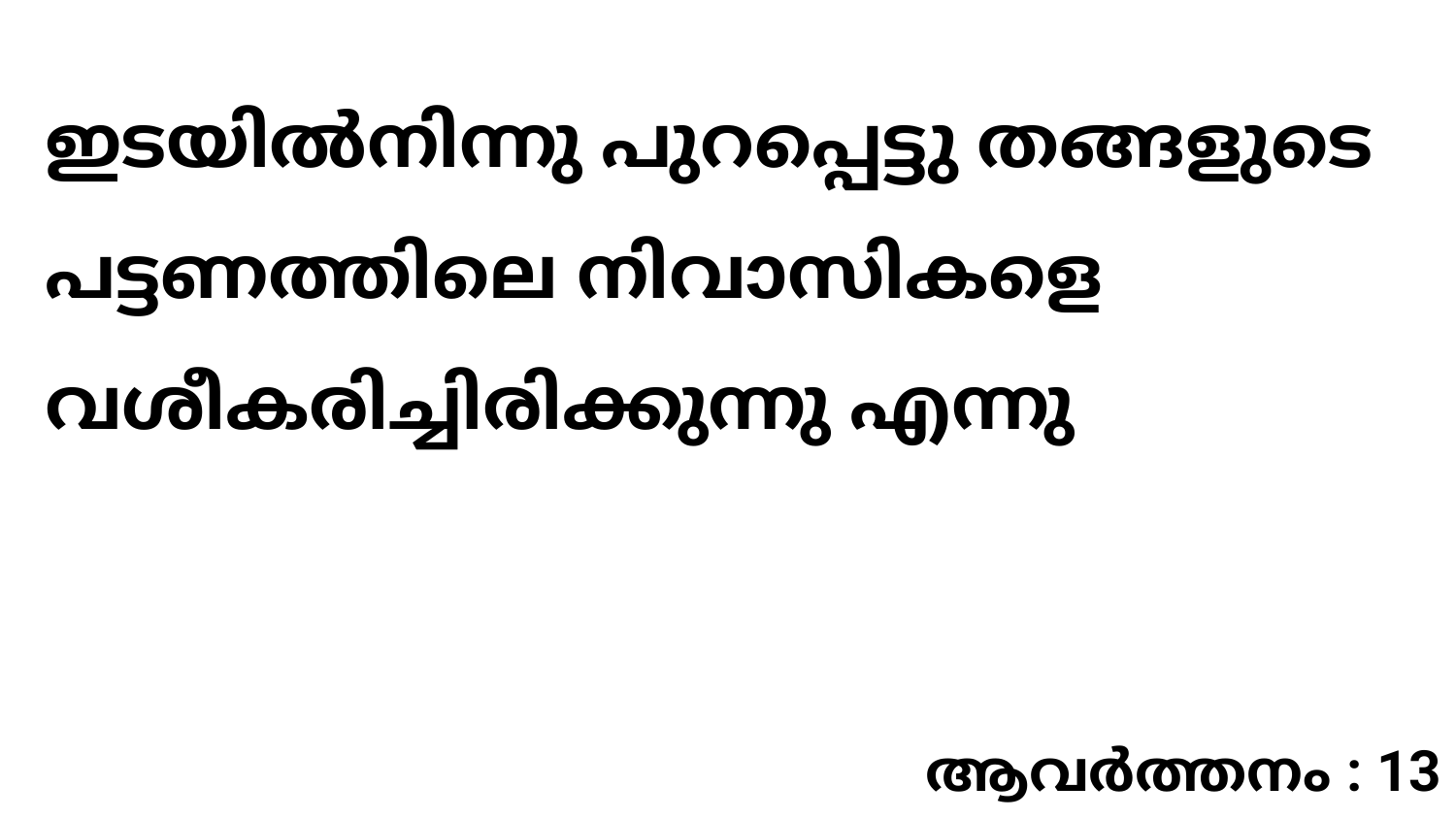

ഇടയിൽനിന്നു പുറപ്പെട്ടു തങ്ങളുടെ പട്ടണത്തിലെ നിവാസികളെ വശീകരിച്ചിരിക്കുന്നു എന്നു
ആവർത്തനം : 13